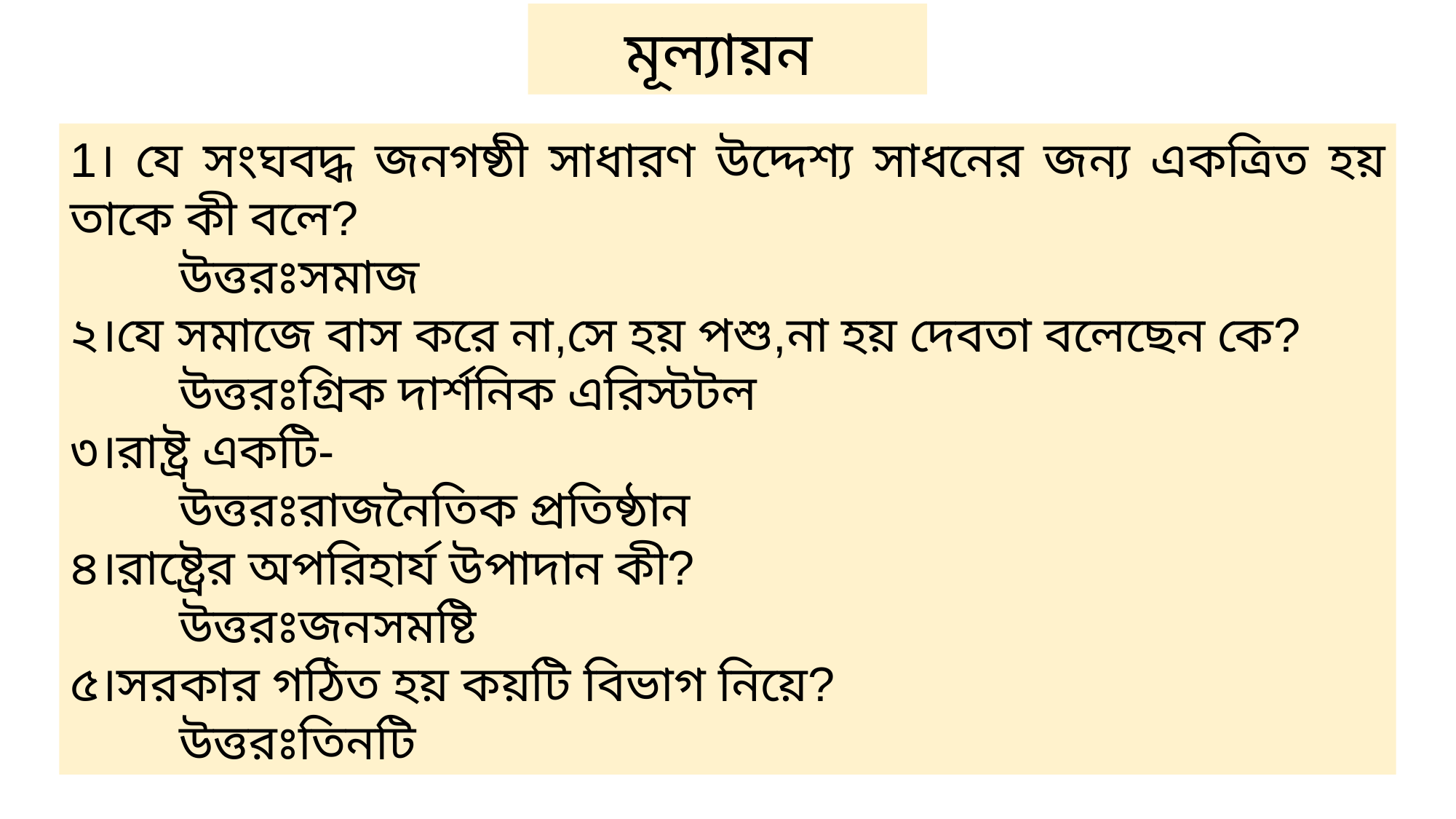

মূল্যায়ন
1। যে সংঘবদ্ধ জনগষ্ঠী সাধারণ উদ্দেশ্য সাধনের জন্য একত্রিত হয় তাকে কী বলে?
	উত্তরঃসমাজ
২।যে সমাজে বাস করে না,সে হয় পশু,না হয় দেবতা বলেছেন কে?
	উত্তরঃগ্রিক দার্শনিক এরিস্টটল
৩।রাষ্ট্র একটি-
	উত্তরঃরাজনৈতিক প্রতিষ্ঠান
৪।রাষ্ট্রের অপরিহার্য উপাদান কী?
	উত্তরঃজনসমষ্টি
৫।সরকার গঠিত হয় কয়টি বিভাগ নিয়ে?
	উত্তরঃতিনটি